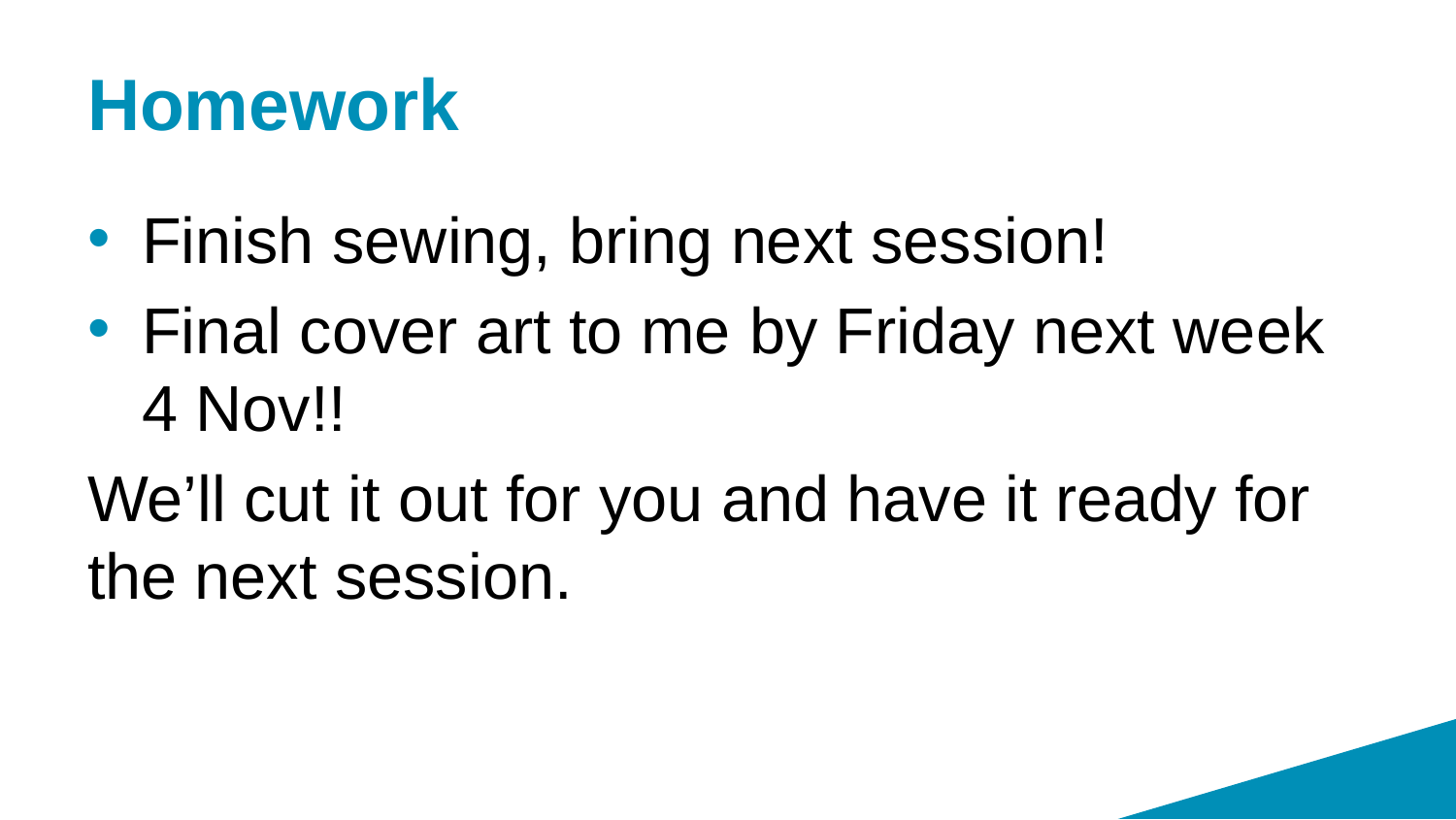

# Homework
Finish sewing, bring next session!
Final cover art to me by Friday next week 4 Nov!!
We’ll cut it out for you and have it ready for the next session.